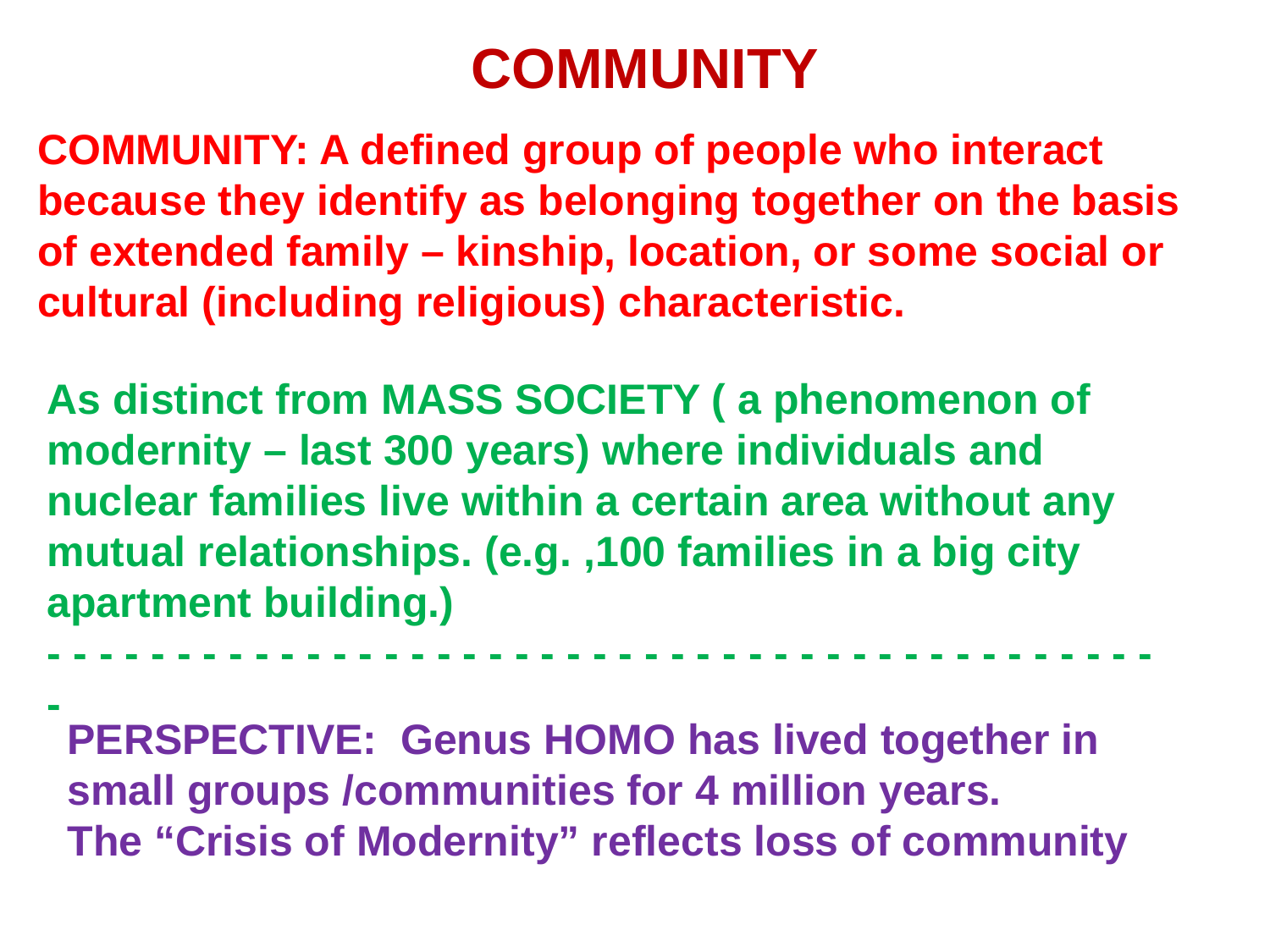

COMMUNITY
COMMUNITY: A defined group of people who interact because they identify as belonging together on the basis of extended family – kinship, location, or some social or cultural (including religious) characteristic.
As distinct from MASS SOCIETY ( a phenomenon of modernity – last 300 years) where individuals and nuclear families live within a certain area without any mutual relationships. (e.g. ,100 families in a big city apartment building.)
- - - - - - - - - - - - - - - - - - - - - - - - - - - - - - - - - - - - - - - - - - - -
PERSPECTIVE:  Genus HOMO has lived together in small groups /communities for 4 million years.
The “Crisis of Modernity” reflects loss of community